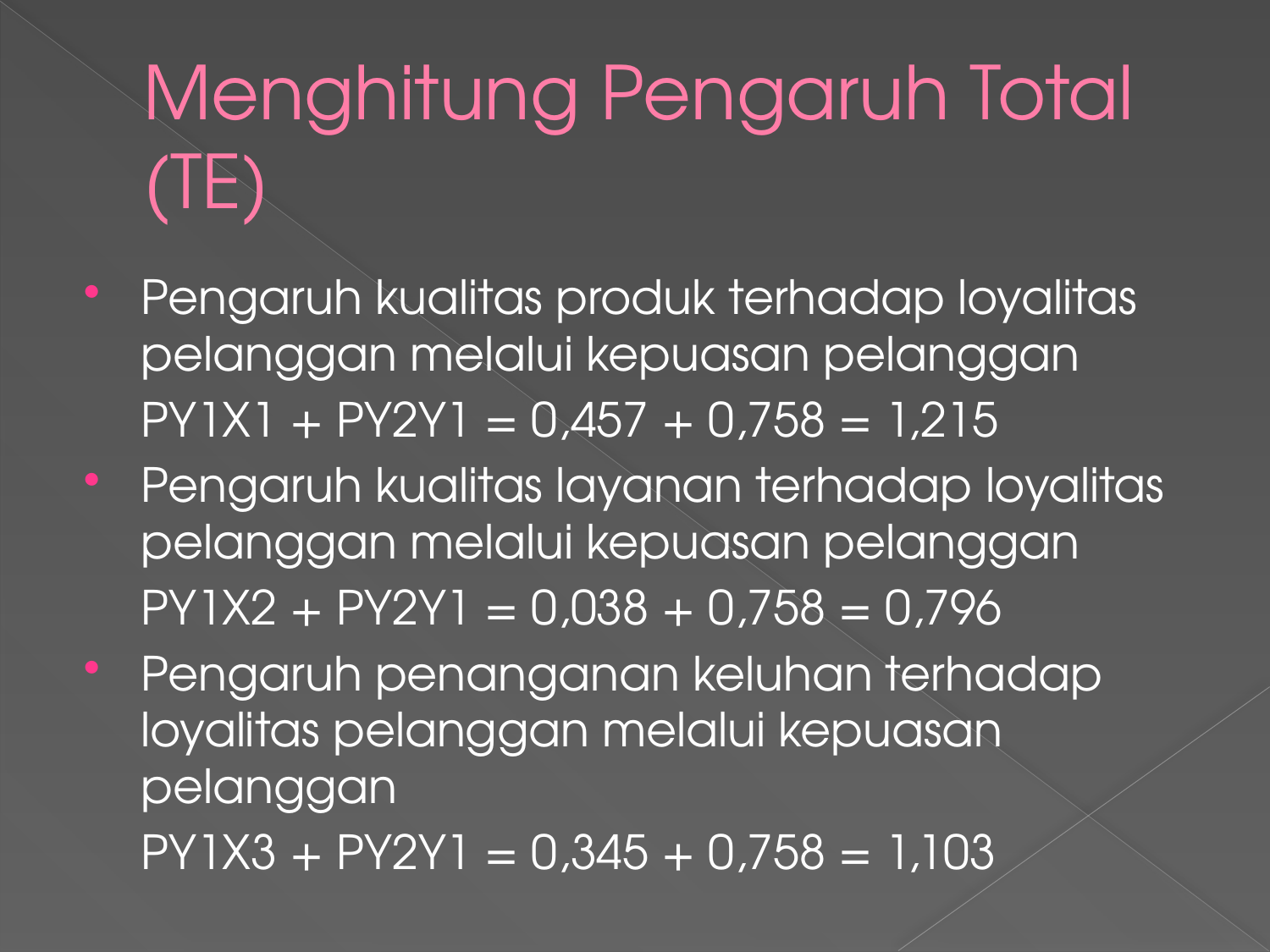

# Menghitung Pengaruh Total (TE)
Pengaruh kualitas produk terhadap loyalitas pelanggan melalui kepuasan pelanggan
	PY1X1 + PY2Y1 = 0,457 + 0,758 = 1,215
Pengaruh kualitas layanan terhadap loyalitas pelanggan melalui kepuasan pelanggan
	PY1X2 + PY2Y1 = 0,038 + 0,758 = 0,796
Pengaruh penanganan keluhan terhadap loyalitas pelanggan melalui kepuasan pelanggan
	PY1X3 + PY2Y1 = 0,345 + 0,758 = 1,103